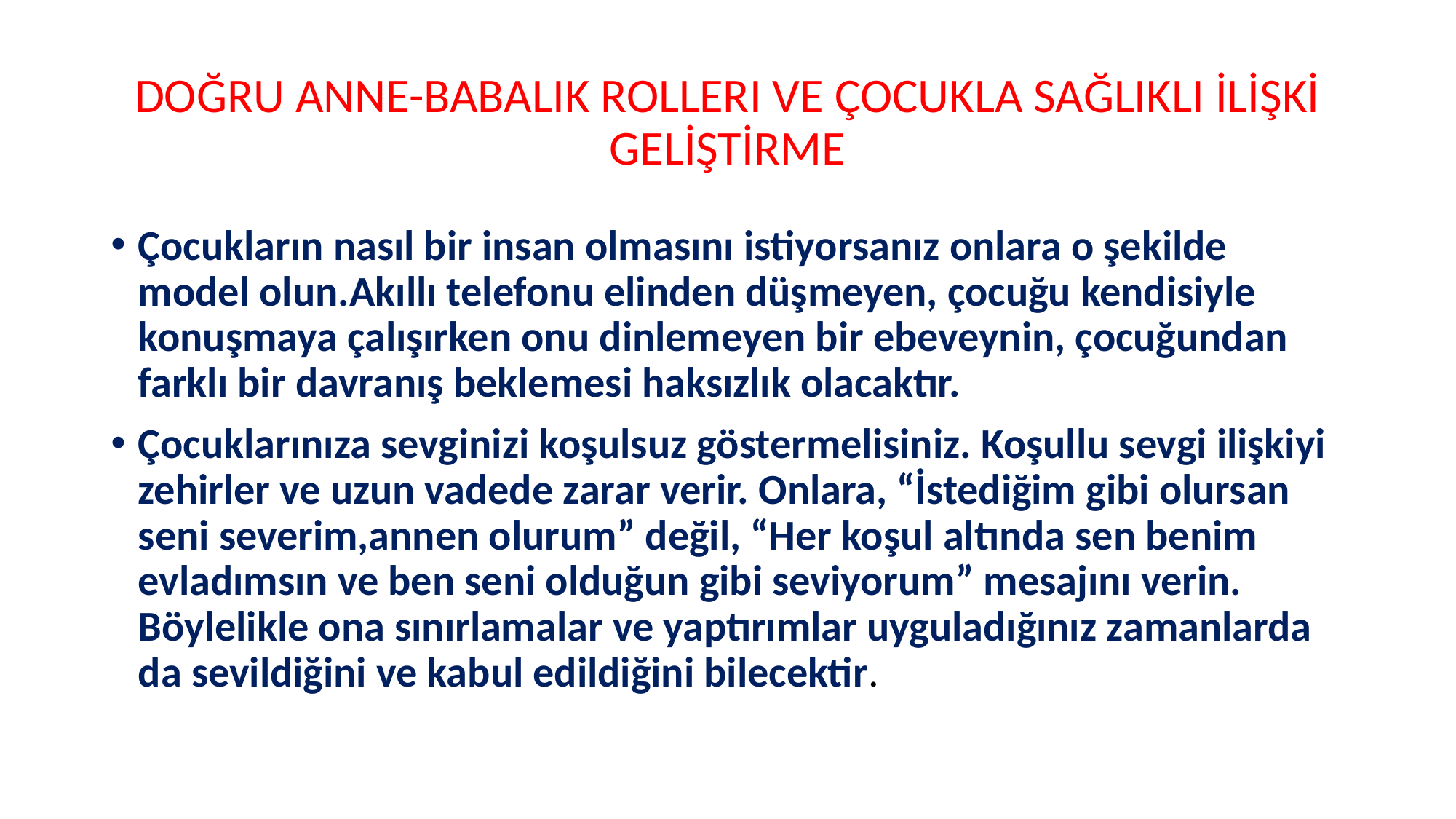

# DOĞRU ANNE-BABALIK ROLLERI VE ÇOCUKLA SAĞLIKLI İLİŞKİ GELİŞTİRME
Çocukların nasıl bir insan olmasını istiyorsanız onlara o şekilde model olun.Akıllı telefonu elinden düşmeyen, çocuğu kendisiyle konuşmaya çalışırken onu dinlemeyen bir ebeveynin, çocuğundan farklı bir davranış beklemesi haksızlık olacaktır.
Çocuklarınıza sevginizi koşulsuz göstermelisiniz. Koşullu sevgi ilişkiyi zehirler ve uzun vadede zarar verir. Onlara, “İstediğim gibi olursan seni severim,annen olurum” değil, “Her koşul altında sen benim evladımsın ve ben seni olduğun gibi seviyorum” mesajını verin. Böylelikle ona sınırlamalar ve yaptırımlar uyguladığınız zamanlarda da sevildiğini ve kabul edildiğini bilecektir.